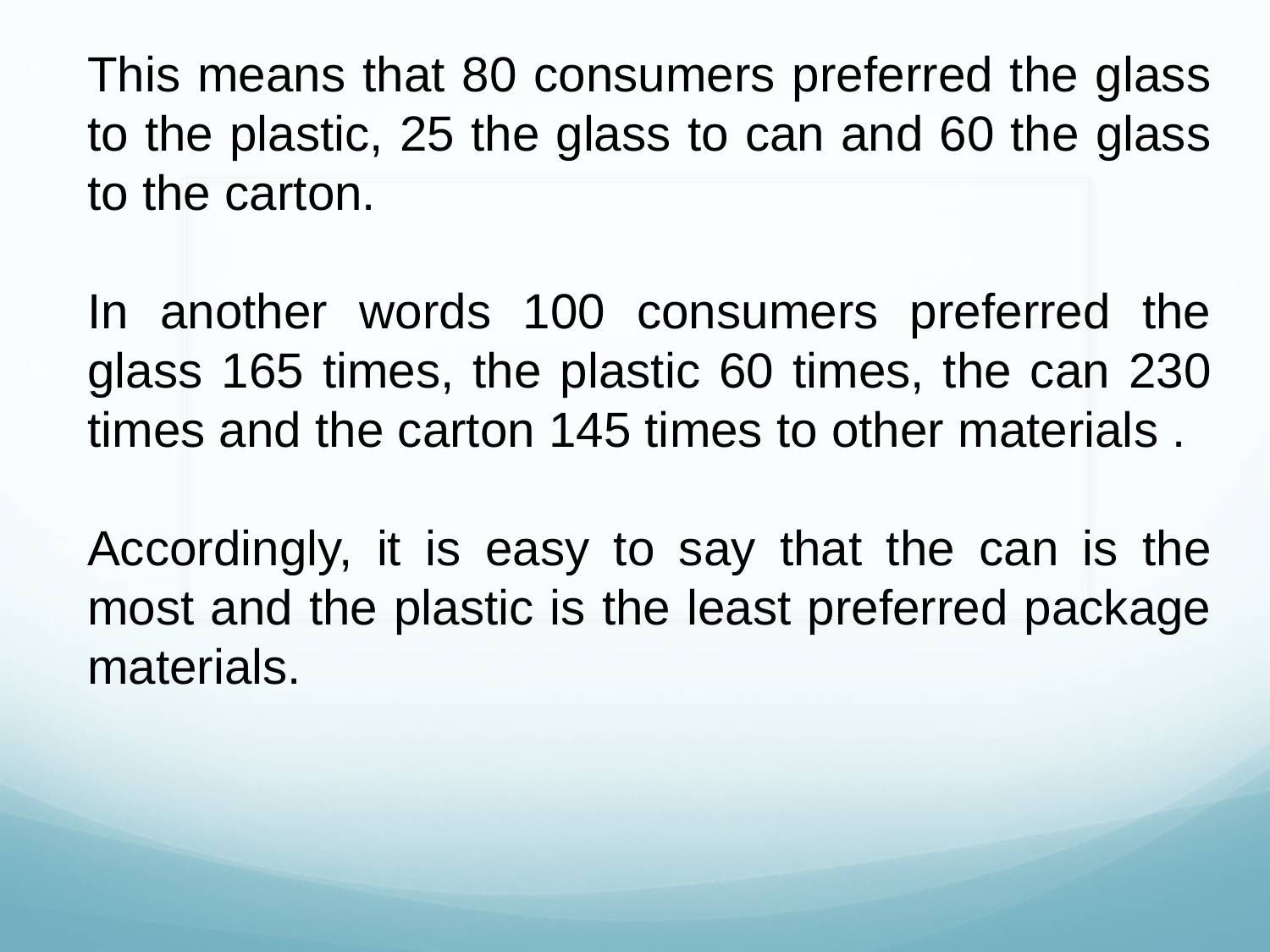

This means that 80 consumers preferred the glass to the plastic, 25 the glass to can and 60 the glass to the carton.

In another words 100 consumers preferred the glass 165 times, the plastic 60 times, the can 230 times and the carton 145 times to other materials .

Accordingly, it is easy to say that the can is the most and the plastic is the least preferred package materials.